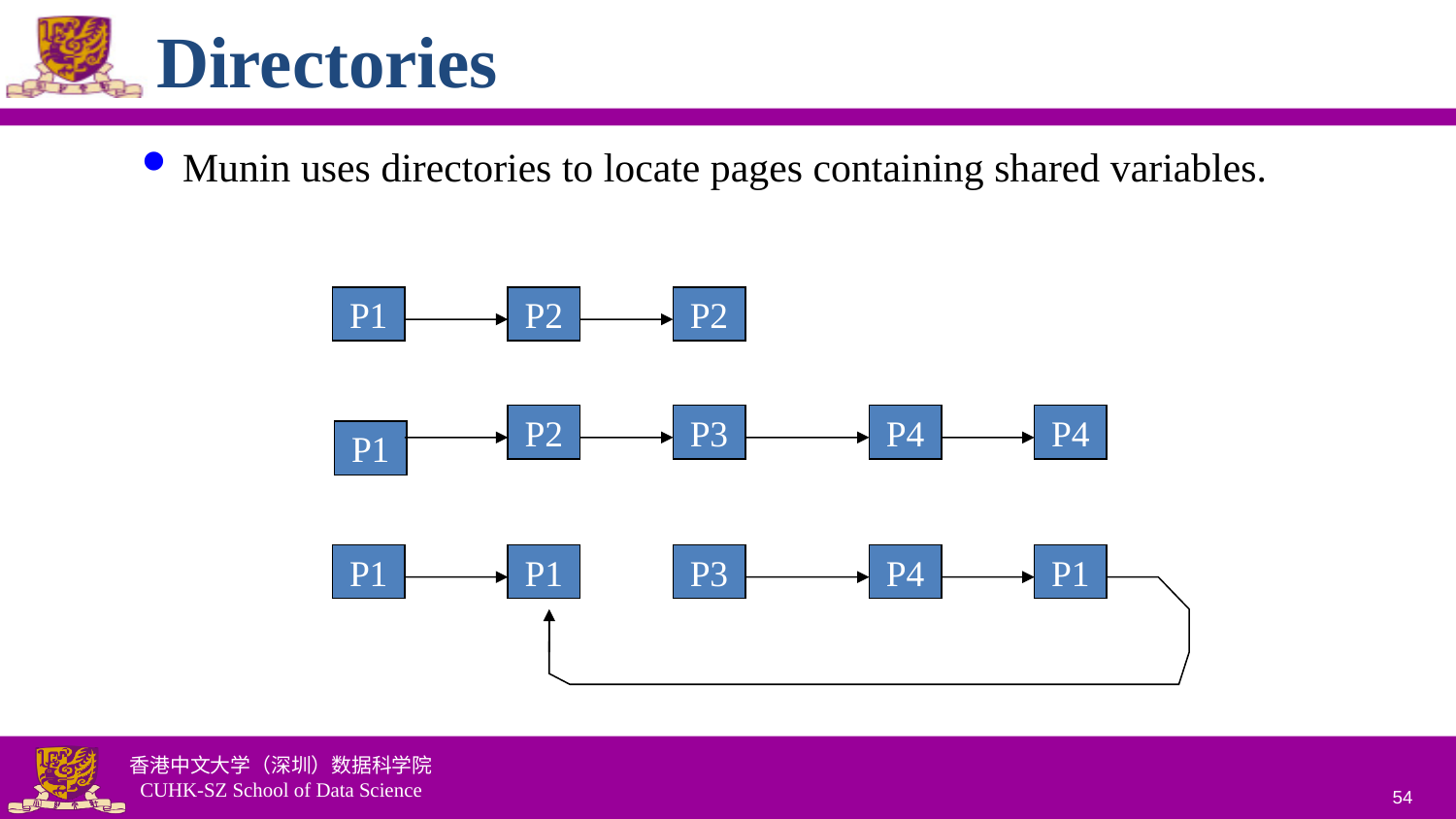

# Directories
Munin uses directories to locate pages containing shared variables.

Root
P3
P4
P1
P2
P2

P2
P3
P4
P4
P1

P1
P1
P3
P4
P1

P1
P2
54